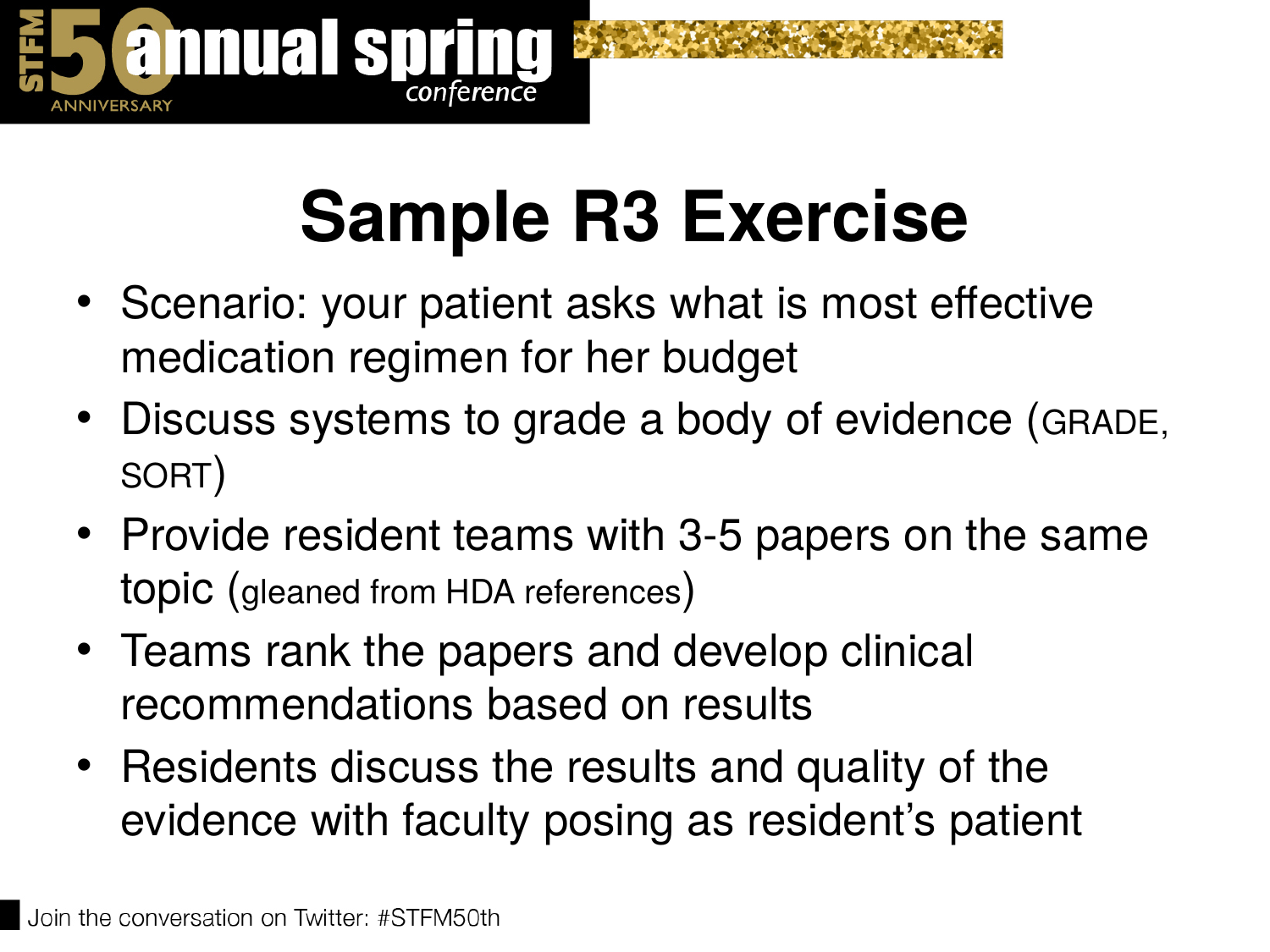

# Sample R3 Exercise
Scenario: your patient asks what is most effective medication regimen for her budget
Discuss systems to grade a body of evidence (GRADE, SORT)
Provide resident teams with 3-5 papers on the same topic (gleaned from HDA references)
Teams rank the papers and develop clinical recommendations based on results
Residents discuss the results and quality of the evidence with faculty posing as resident’s patient